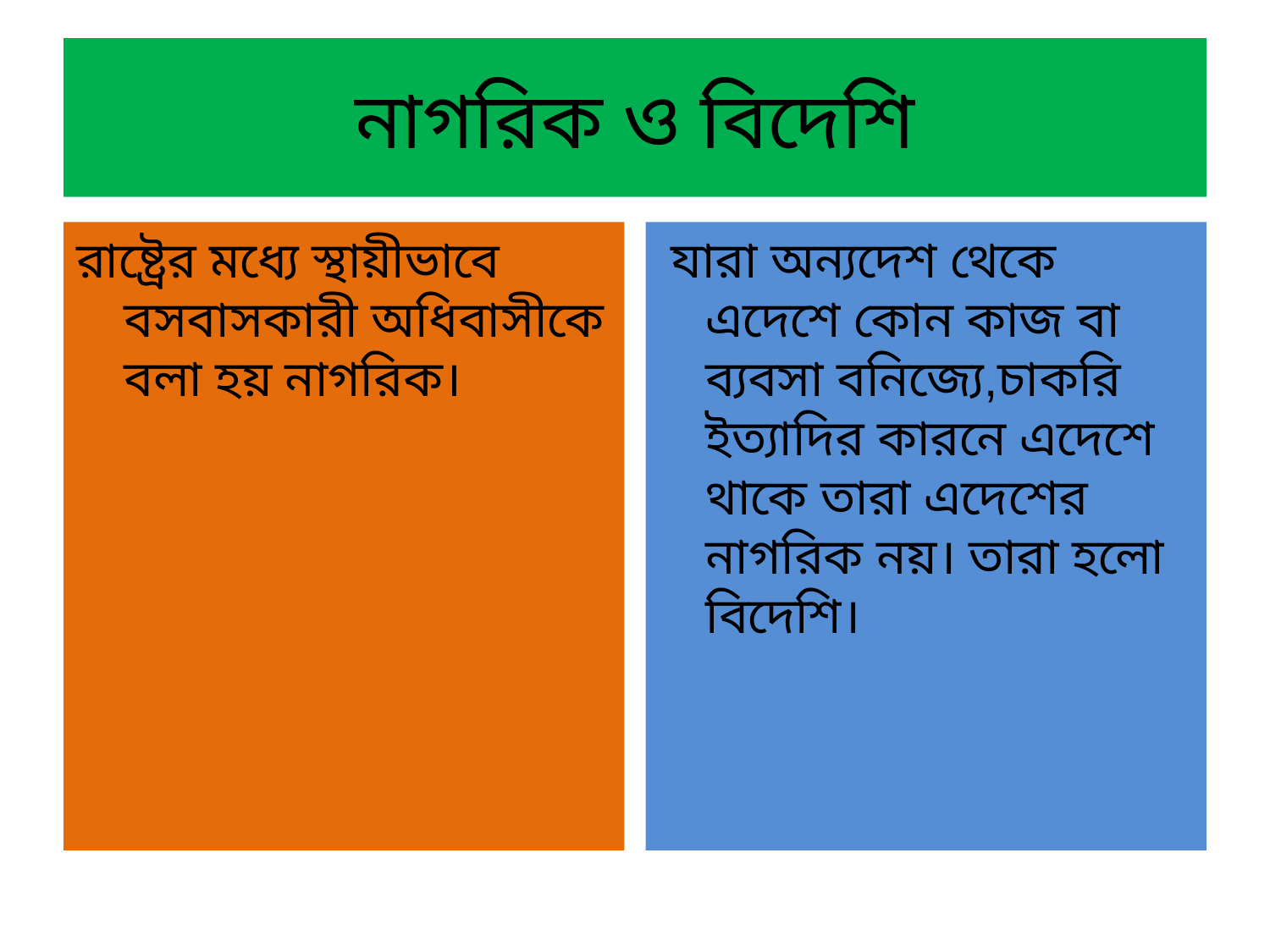

# নাগরিক ও বিদেশি
রাষ্ট্রের মধ্যে স্থায়ীভাবে বসবাসকারী অধিবাসীকে বলা হয় নাগরিক।

 যারা অন্যদেশ থেকে এদেশে কোন কাজ বা ব্যবসা বনিজ্যে,চাকরি ইত্যাদির কারনে এদেশে থাকে তারা এদেশের নাগরিক নয়। তারা হলো বিদেশি।